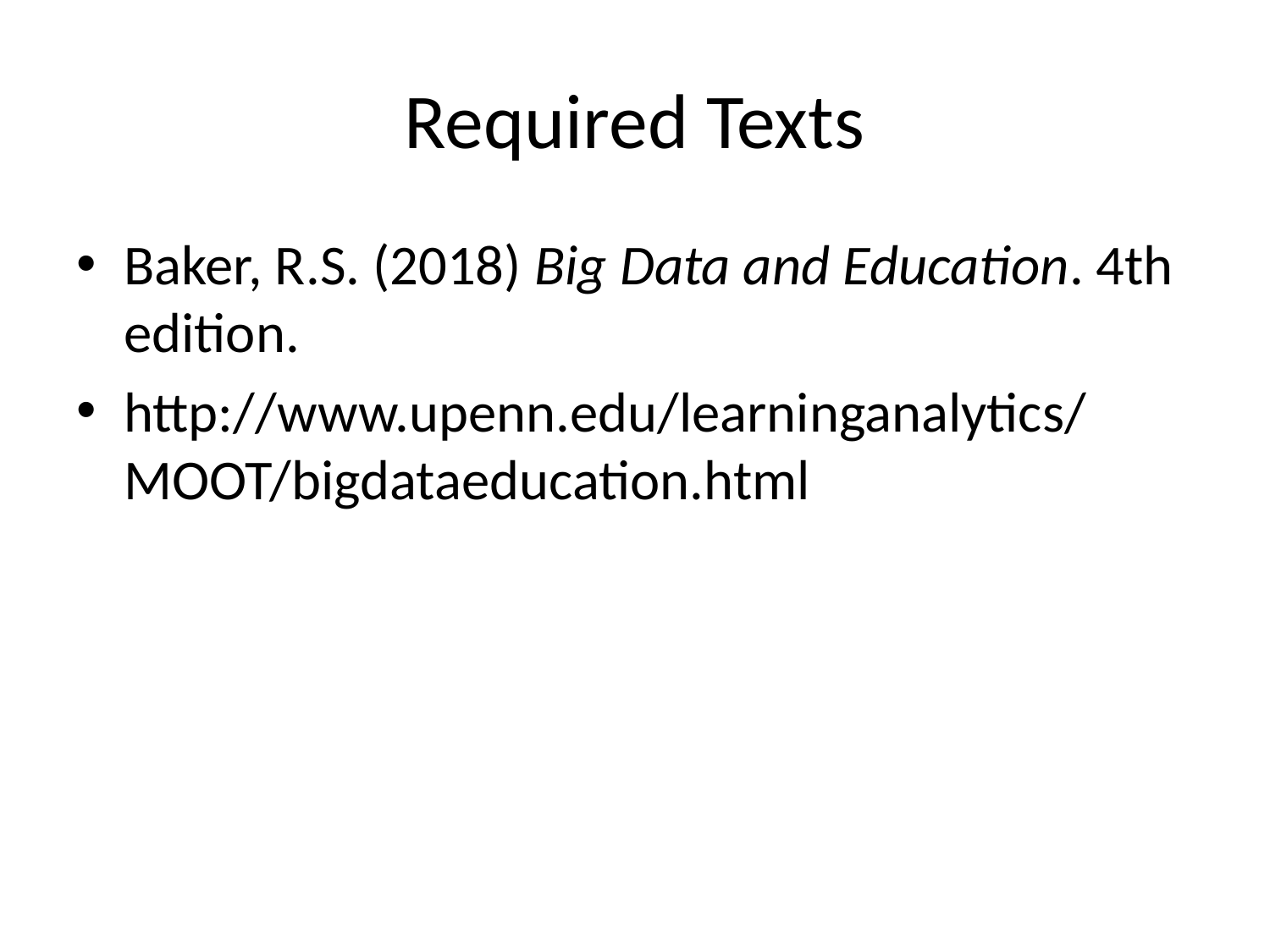

# Required Texts
Baker, R.S. (2018) Big Data and Education. 4th edition.
http://www.upenn.edu/learninganalytics/MOOT/bigdataeducation.html